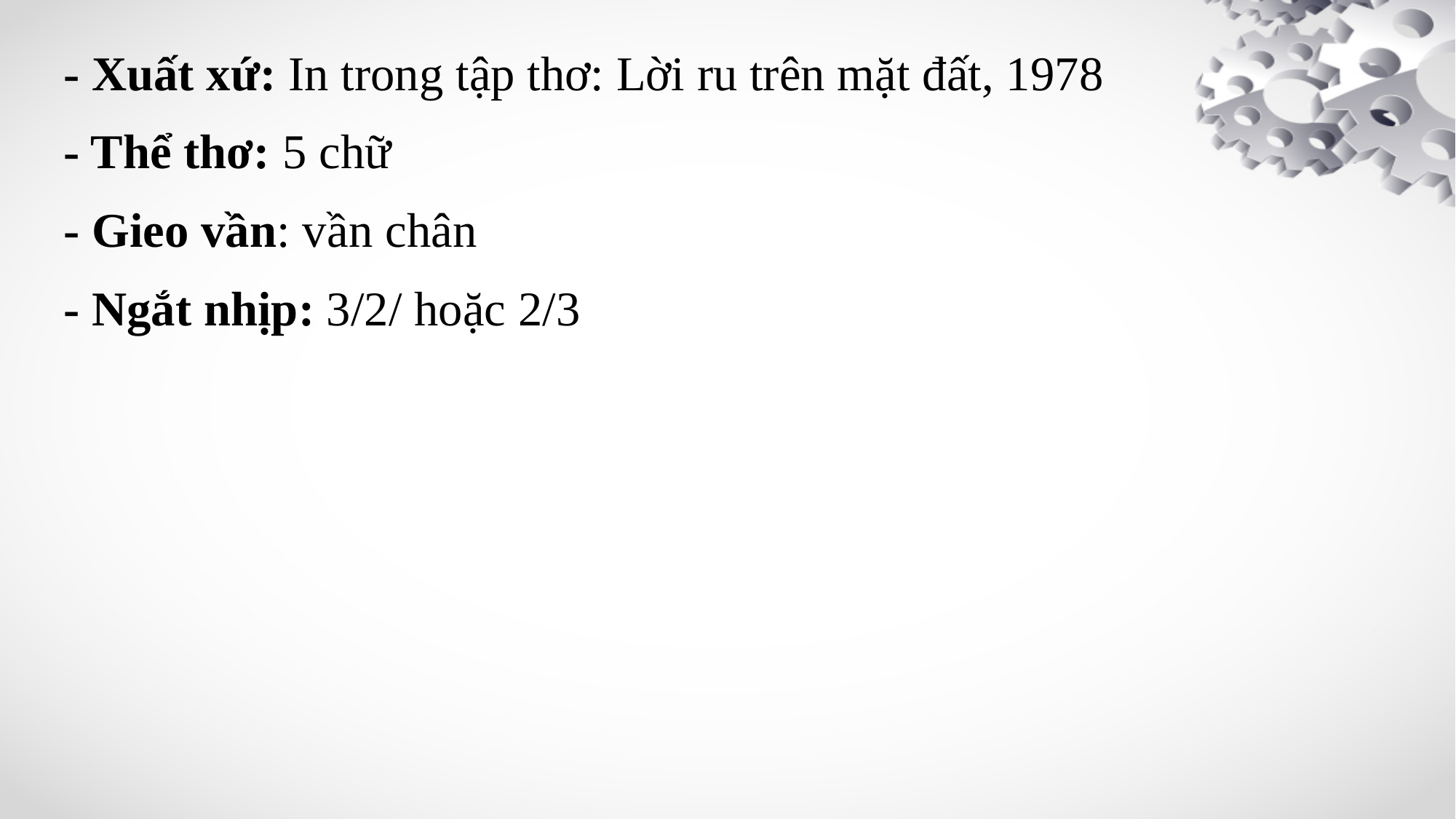

- Xuất xứ: In trong tập thơ: Lời ru trên mặt đất, 1978
- Thể thơ: 5 chữ
- Gieo vần: vần chân
- Ngắt nhịp: 3/2/ hoặc 2/3